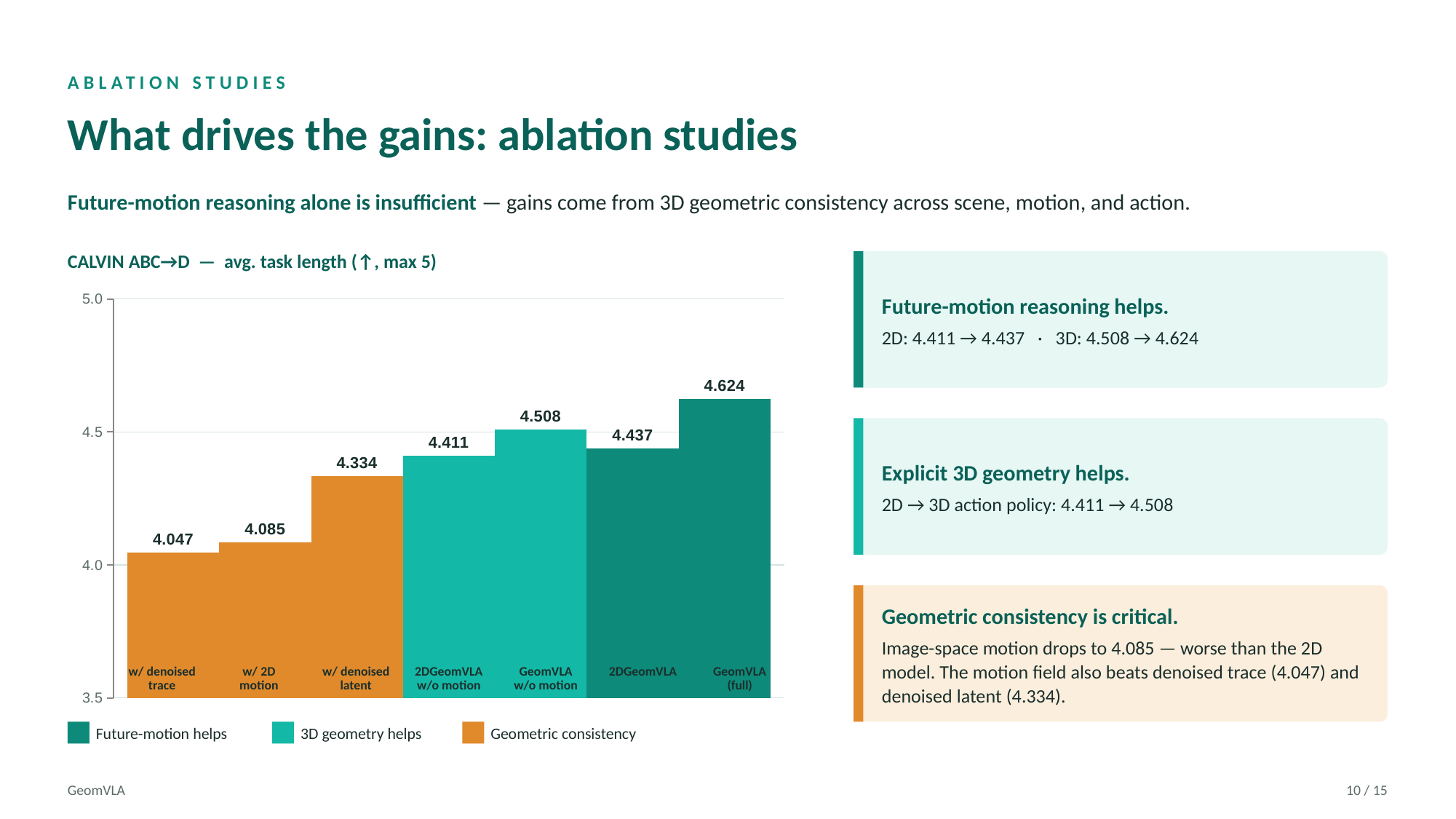

ABLATION STUDIES
What drives the gains: ablation studies
Future-motion reasoning alone is insufficient — gains come from 3D geometric consistency across scene, motion, and action.
CALVIN ABC→D  —  avg. task length (↑, max 5)

Future-motion reasoning helps.
2D: 4.411 → 4.437   ·   3D: 4.508 → 4.624

### Chart

| Category | w/ denoised
trace | w/ 2D
motion | w/ denoised
latent | 2DGeomVLA
w/o motion | GeomVLA
w/o motion | 2DGeomVLA | GeomVLA
(full) |
|---|---|---|---|---|---|---|---|
| CALVIN | 4.047 | 4.085 | 4.334 | 4.411 | 4.508 | 4.437 | 4.624 |

Explicit 3D geometry helps.
2D → 3D action policy: 4.411 → 4.508

Geometric consistency is critical.
Image-space motion drops to 4.085 — worse than the 2D model. The motion field also beats denoised trace (4.047) and denoised latent (4.334).
w/ denoised
trace
w/ 2D
motion
w/ denoised
latent
2DGeomVLA
w/o motion
GeomVLA
w/o motion
2DGeomVLA
GeomVLA
(full)
Future-motion helps
3D geometry helps
Geometric consistency

GeomVLA
10 / 15